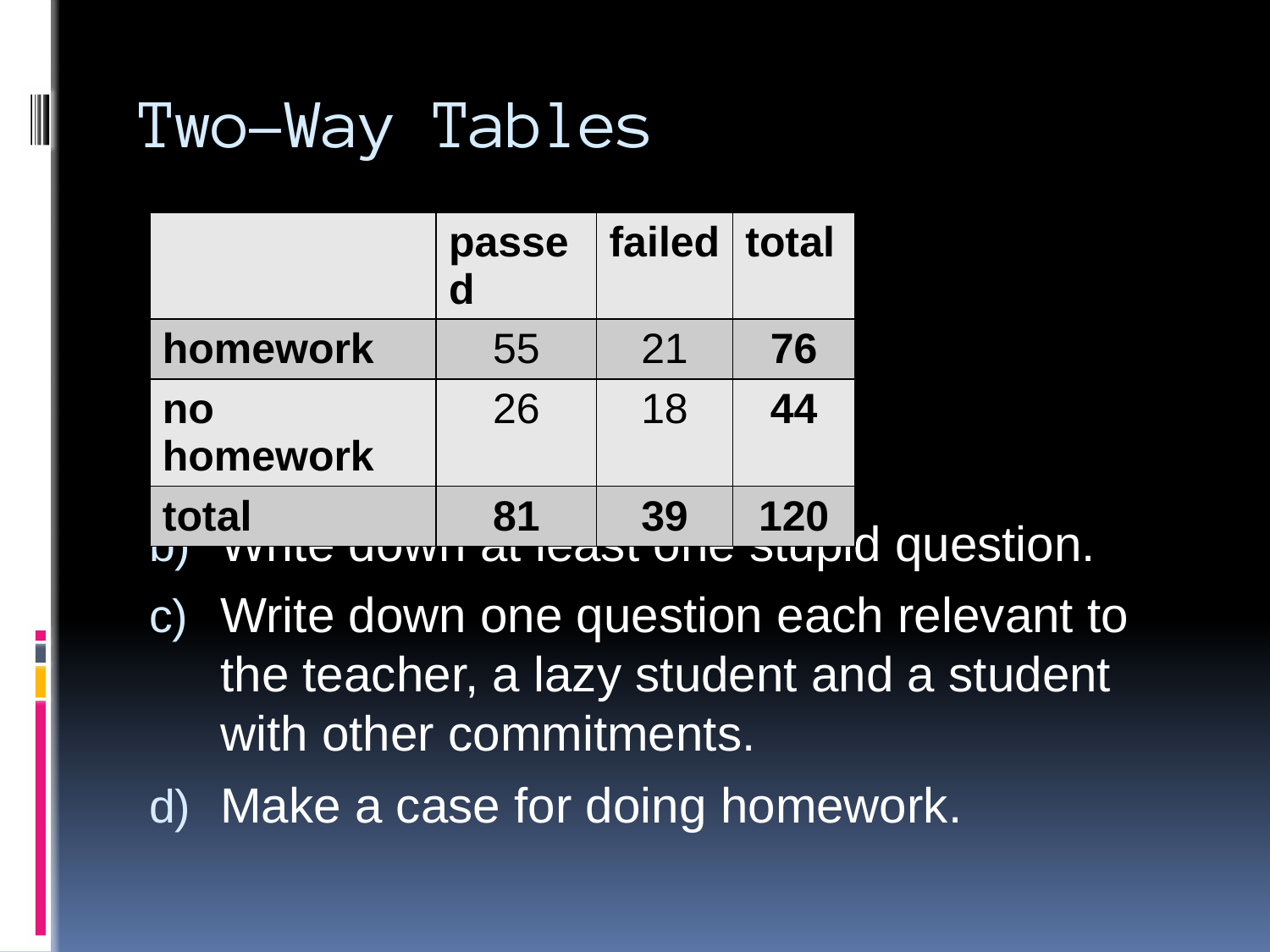

# Two-Way Tables
|  | passed | failed | total |
| --- | --- | --- | --- |
| homework | 55 | 21 | 76 |
| no homework | 26 | 18 | 44 |
| total | 81 | 39 | 120 |
Write down at least one stupid question.
Write down one question each relevant to the teacher, a lazy student and a student with other commitments.
Make a case for doing homework.